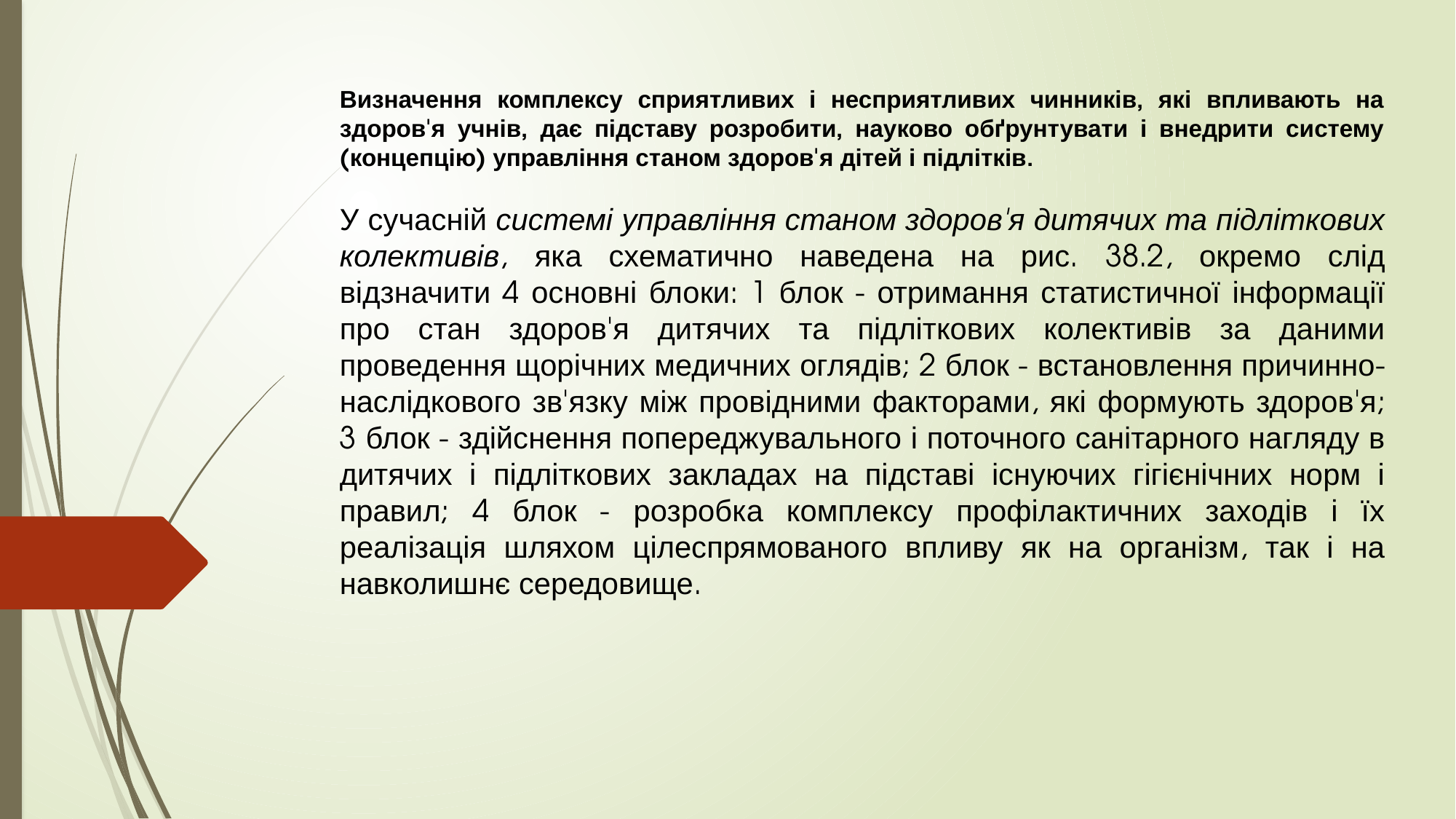

Визначення комплексу сприятливих і несприятливих чинників, які впливають на здоров'я учнів, дає підставу розробити, науково обґрунтувати і внедрити систему (концепцію) управління станом здоров'я дітей і підлітків.

У сучасній системі управління станом здоров'я дитячих та підліткових колективів, яка схематично наведена на рис. 38.2, окремо слід відзначити 4 основні блоки: 1 блок - отримання статистичної інформації про стан здоров'я дитячих та підліткових колективів за даними проведення щорічних медичних оглядів; 2 блок - встановлення причинно-наслідкового зв'язку між провідними факторами, які формують здоров'я; 3 блок - здійснення попереджувального і поточного санітарного нагляду в дитячих і підліткових закладах на підставі існуючих гігієнічних норм і правил; 4 блок - розробка комплексу профілактичних заходів і їх реалізація шляхом цілеспрямованого впливу як на організм, так і на навколишнє середовище.